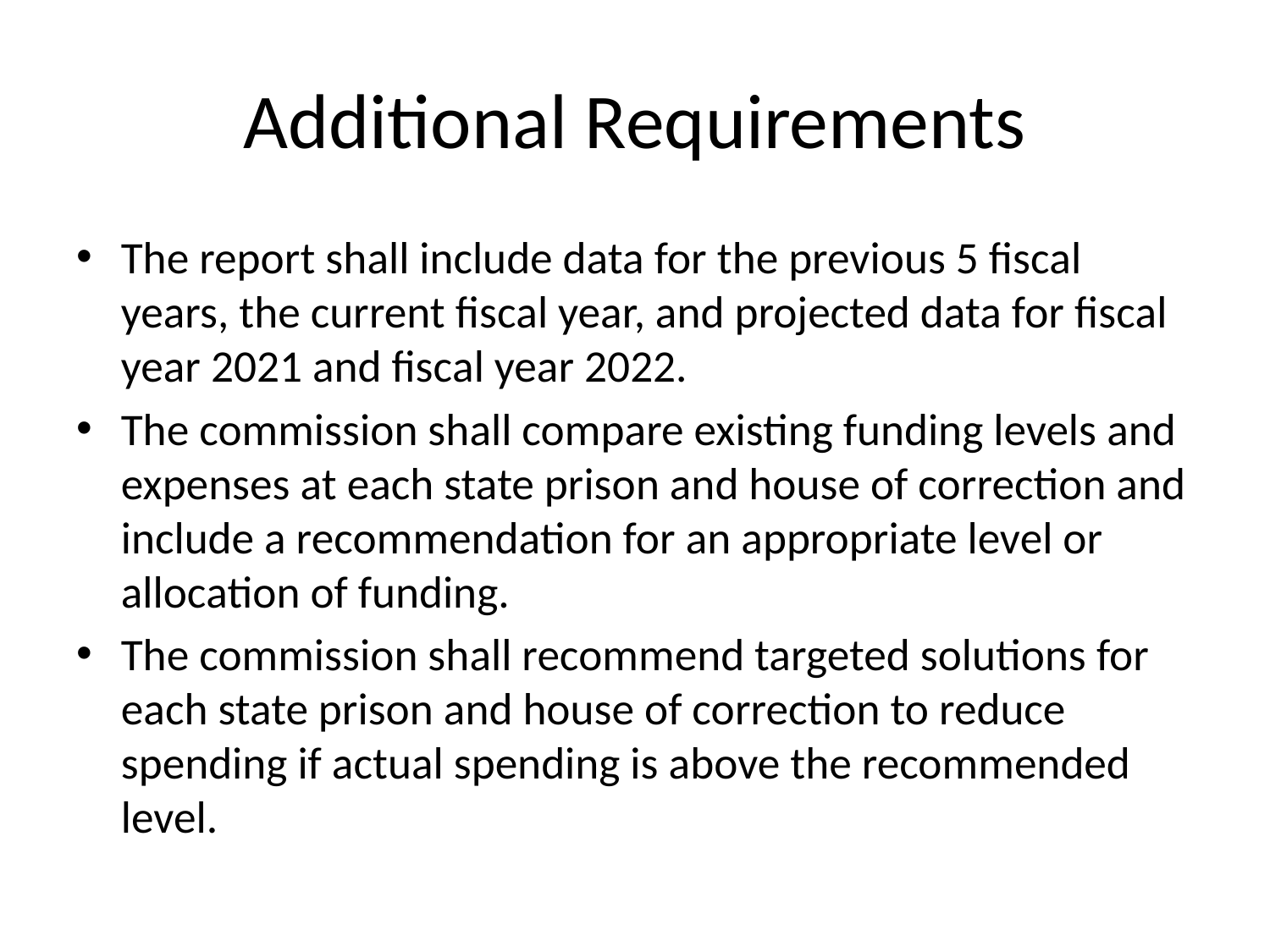

# Additional Requirements
The report shall include data for the previous 5 fiscal years, the current fiscal year, and projected data for fiscal year 2021 and fiscal year 2022.
The commission shall compare existing funding levels and expenses at each state prison and house of correction and include a recommendation for an appropriate level or allocation of funding.
The commission shall recommend targeted solutions for each state prison and house of correction to reduce spending if actual spending is above the recommended level.